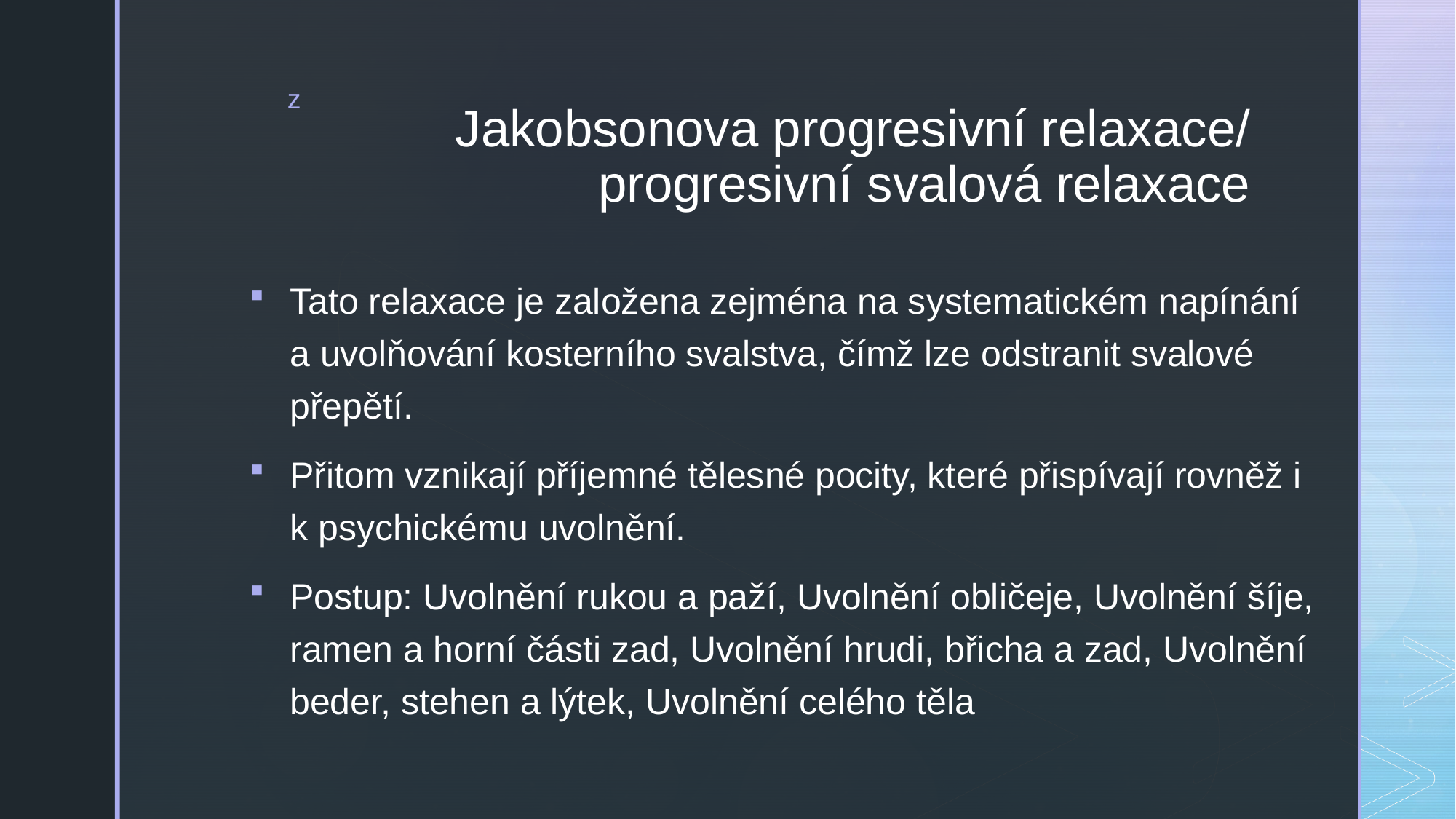

# Jakobsonova progresivní relaxace/ progresivní svalová relaxace
Tato relaxace je založena zejména na systematickém napínání a uvolňování kosterního svalstva, čímž lze odstranit svalové přepětí.
Přitom vznikají příjemné tělesné pocity, které přispívají rovněž i k psychickému uvolnění.
Postup: Uvolnění rukou a paží, Uvolnění obličeje, Uvolnění šíje, ramen a horní části zad, Uvolnění hrudi, břicha a zad, Uvolnění beder, stehen a lýtek, Uvolnění celého těla